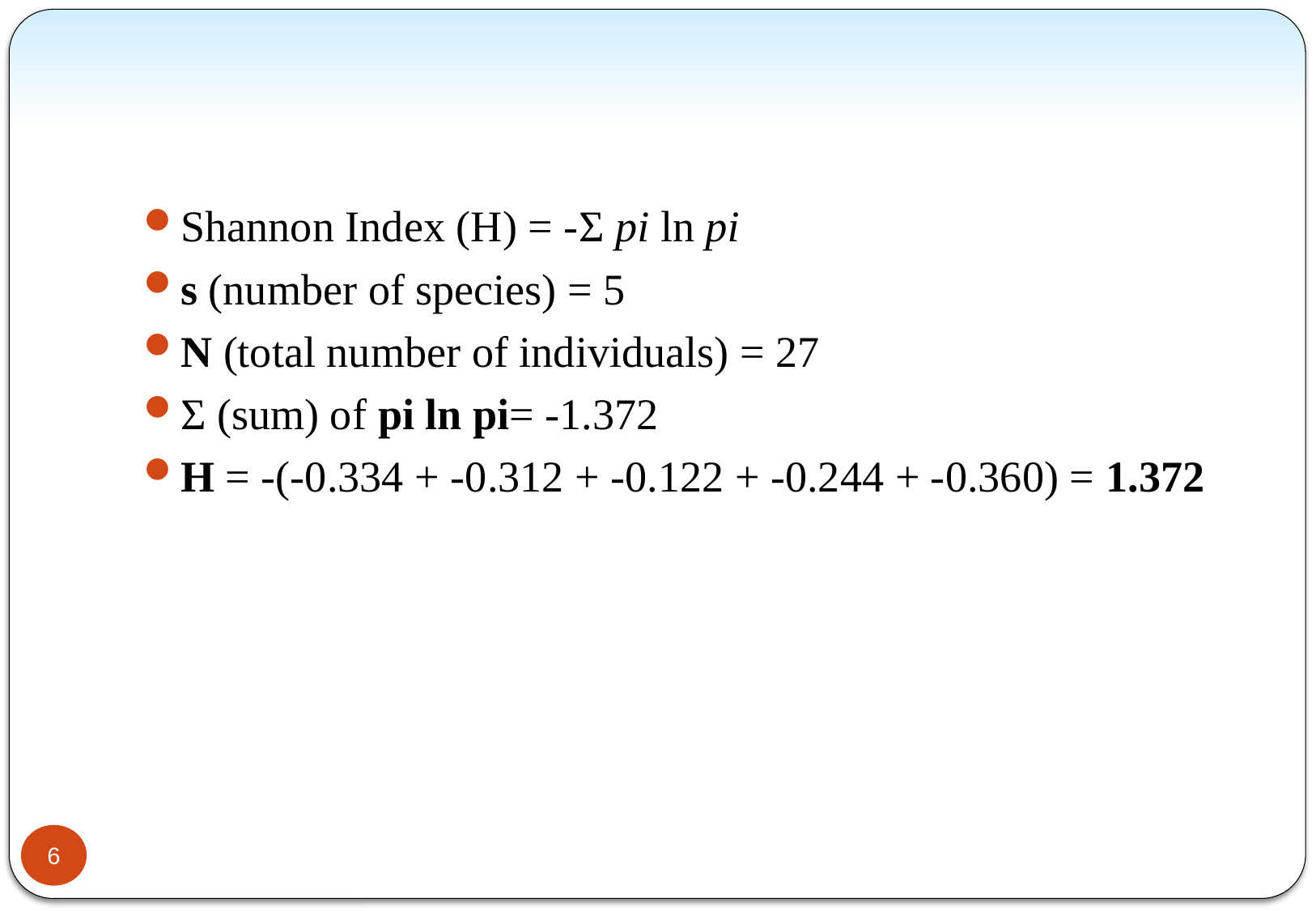

#
Shannon Index (H) = -Σ pi ln pi
s (number of species) = 5
N (total number of individuals) = 27
Σ (sum) of pi ln pi= -1.372
H = -(-0.334 + -0.312 + -0.122 + -0.244 + -0.360) = 1.372
6